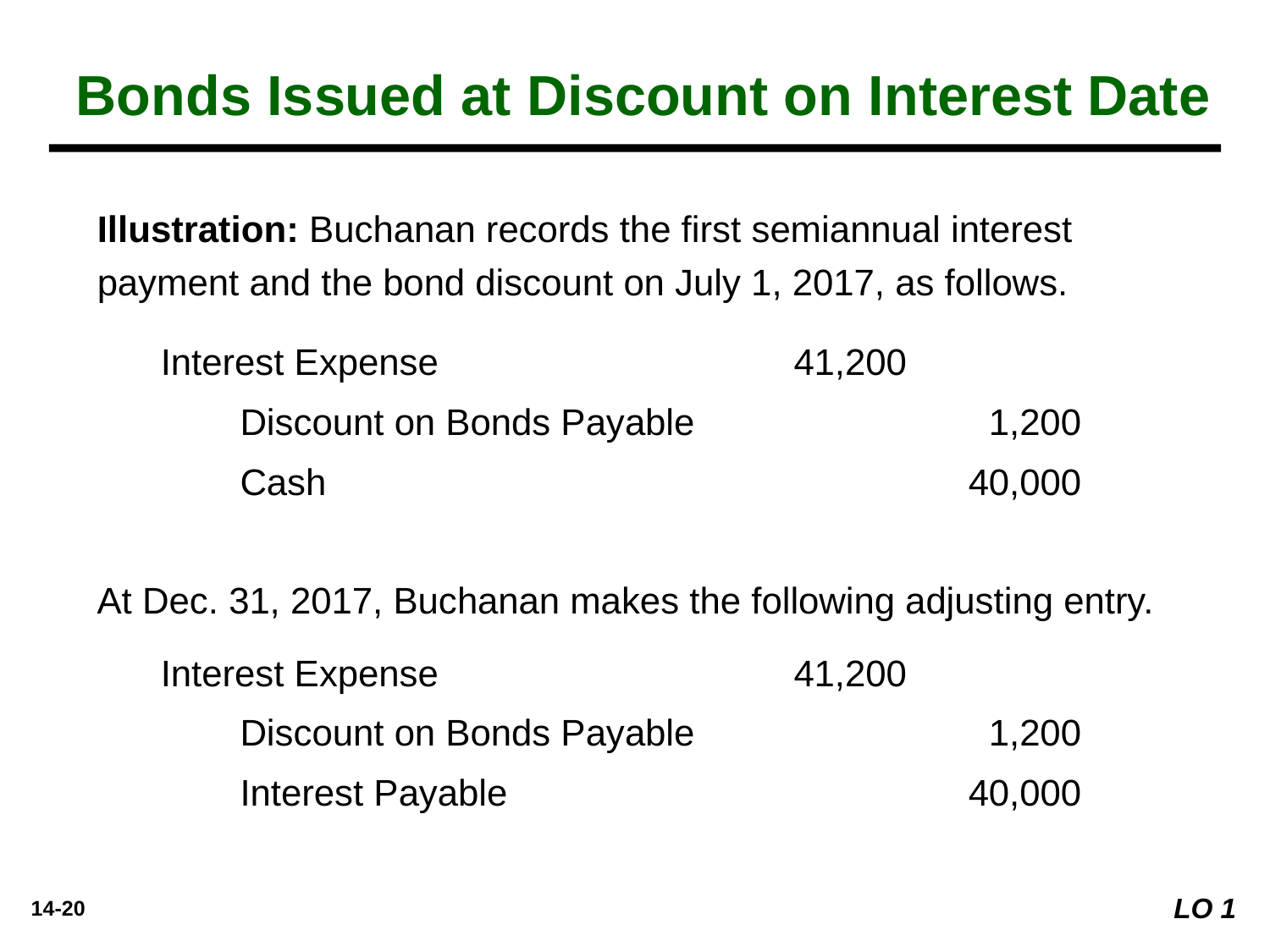

Bonds Issued at Discount on Interest Date

Illustration: Buchanan records the first semiannual interest payment and the bond discount on July 1, 2017, as follows.
	Interest Expense	41,200
		Discount on Bonds Payable		1,200
		Cash		40,000
At Dec. 31, 2017, Buchanan makes the following adjusting entry.
	Interest Expense	41,200
		Discount on Bonds Payable		1,200
		Interest Payable		40,000
LO 1